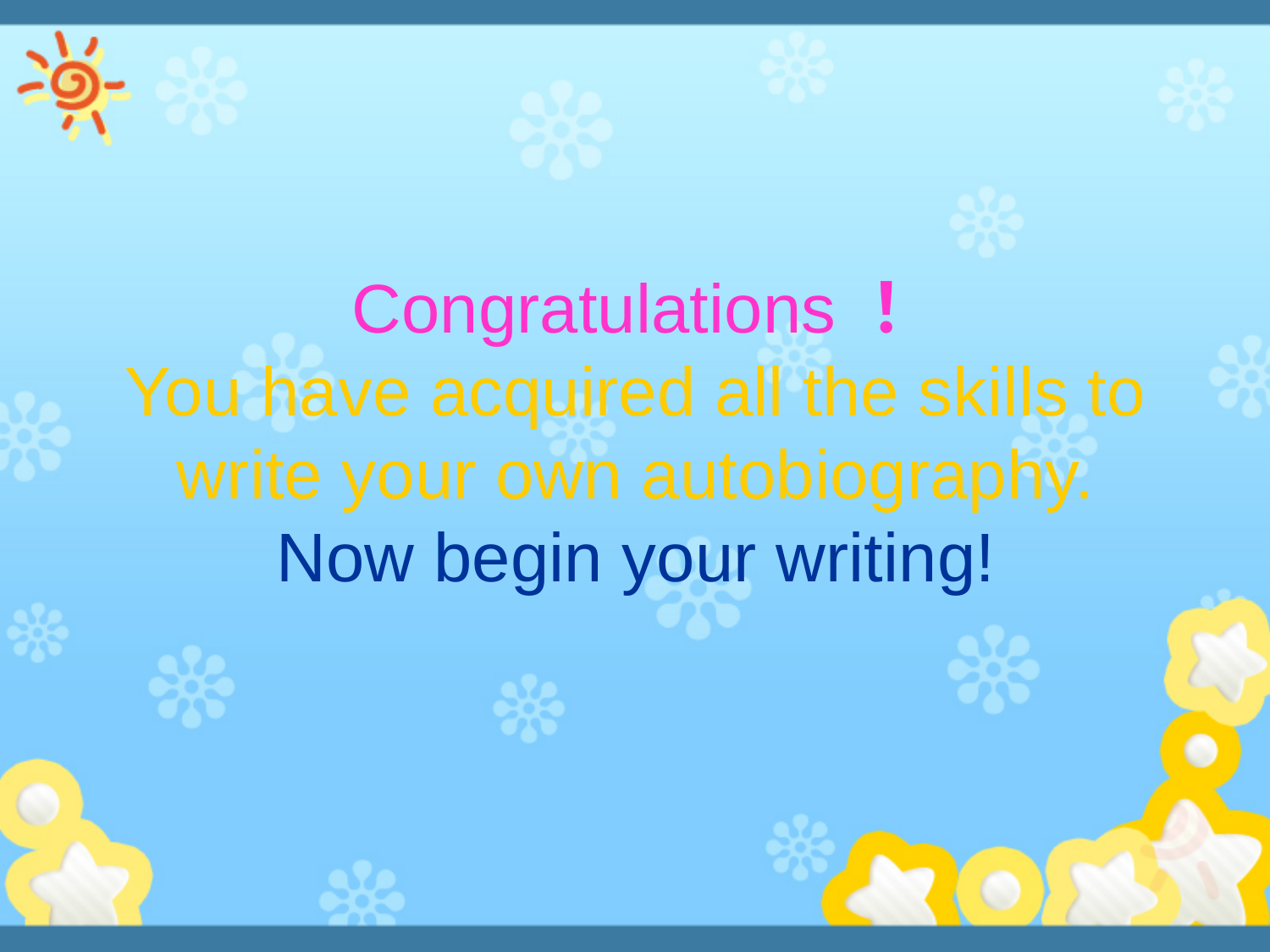

# Congratulations！ You have acquired all the skills to write your own autobiography. Now begin your writing!